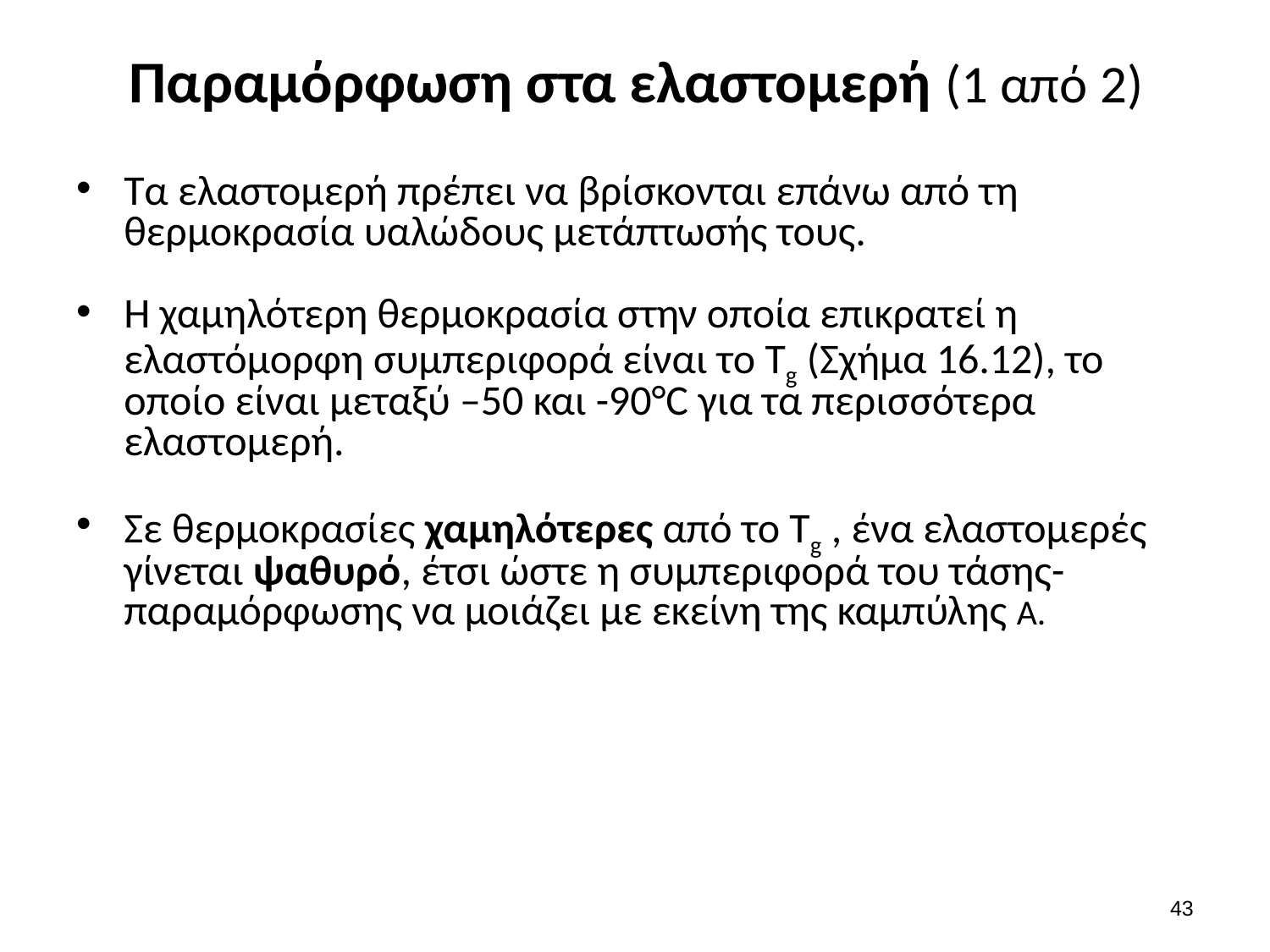

# Παραμόρφωση στα ελαστομερή (1 από 2)
Τα ελαστομερή πρέπει να βρίσκονται επάνω από τη θερμοκρασία υαλώδους μετάπτωσής τους.
Η χαμηλότερη θερμοκρασία στην οποία επικρατεί η ελαστόμορφη συμπεριφορά είναι το Tg (Σχήμα 16.12), το οποίο είναι μεταξύ –50 και -90°C για τα περισσότερα ελαστομερή.
Σε θερμοκρασίες χαμηλότερες από το Tg , ένα ελαστομερές γίνεται ψαθυρό, έτσι ώστε η συμπεριφορά του τάσης-παραμόρφωσης να μοιάζει με εκείνη της καμπύλης Α.
43